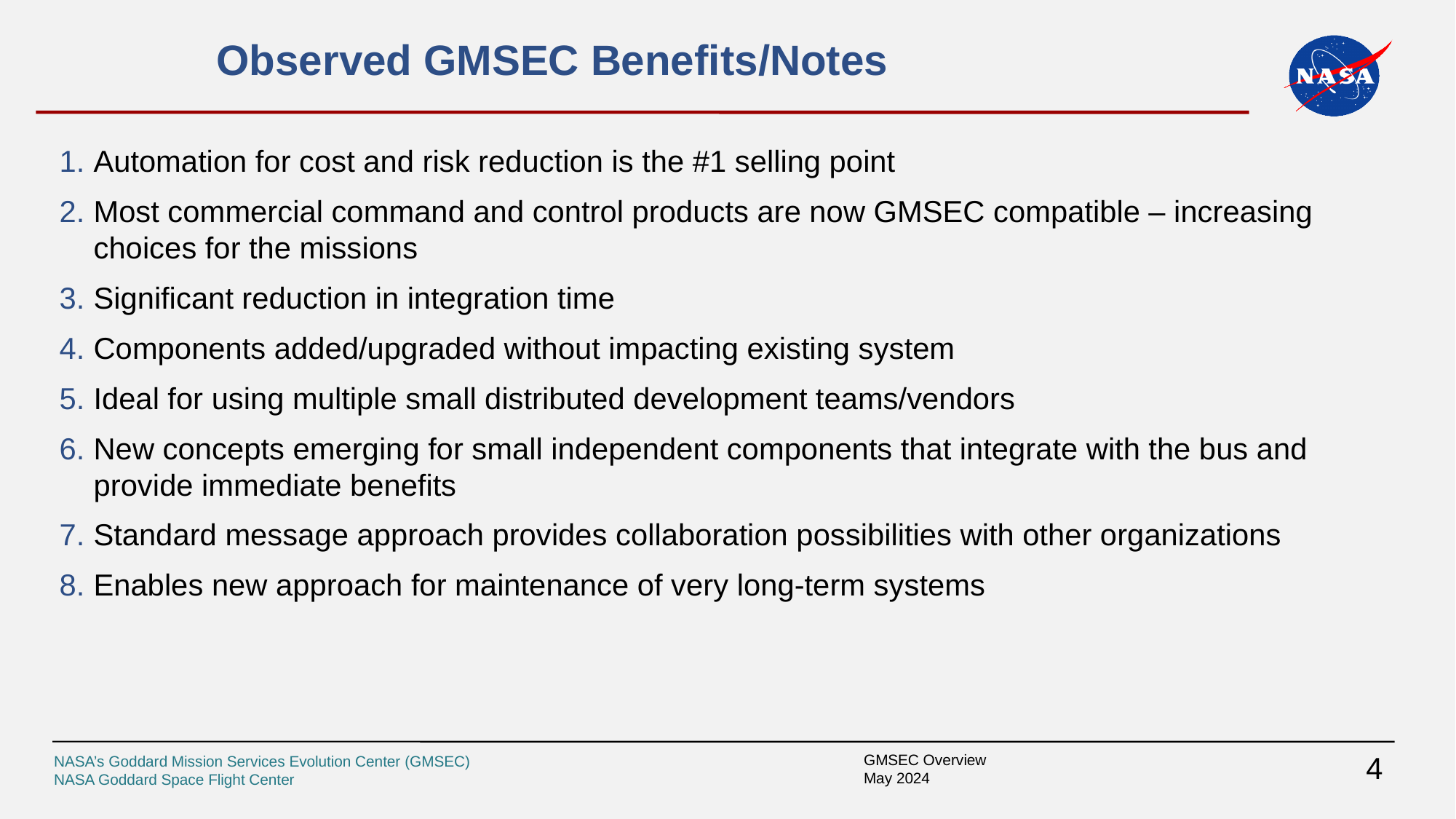

# Observed GMSEC Benefits/Notes
Automation for cost and risk reduction is the #1 selling point
Most commercial command and control products are now GMSEC compatible – increasing choices for the missions
Significant reduction in integration time
Components added/upgraded without impacting existing system
Ideal for using multiple small distributed development teams/vendors
New concepts emerging for small independent components that integrate with the bus and provide immediate benefits
Standard message approach provides collaboration possibilities with other organizations
Enables new approach for maintenance of very long-term systems
4